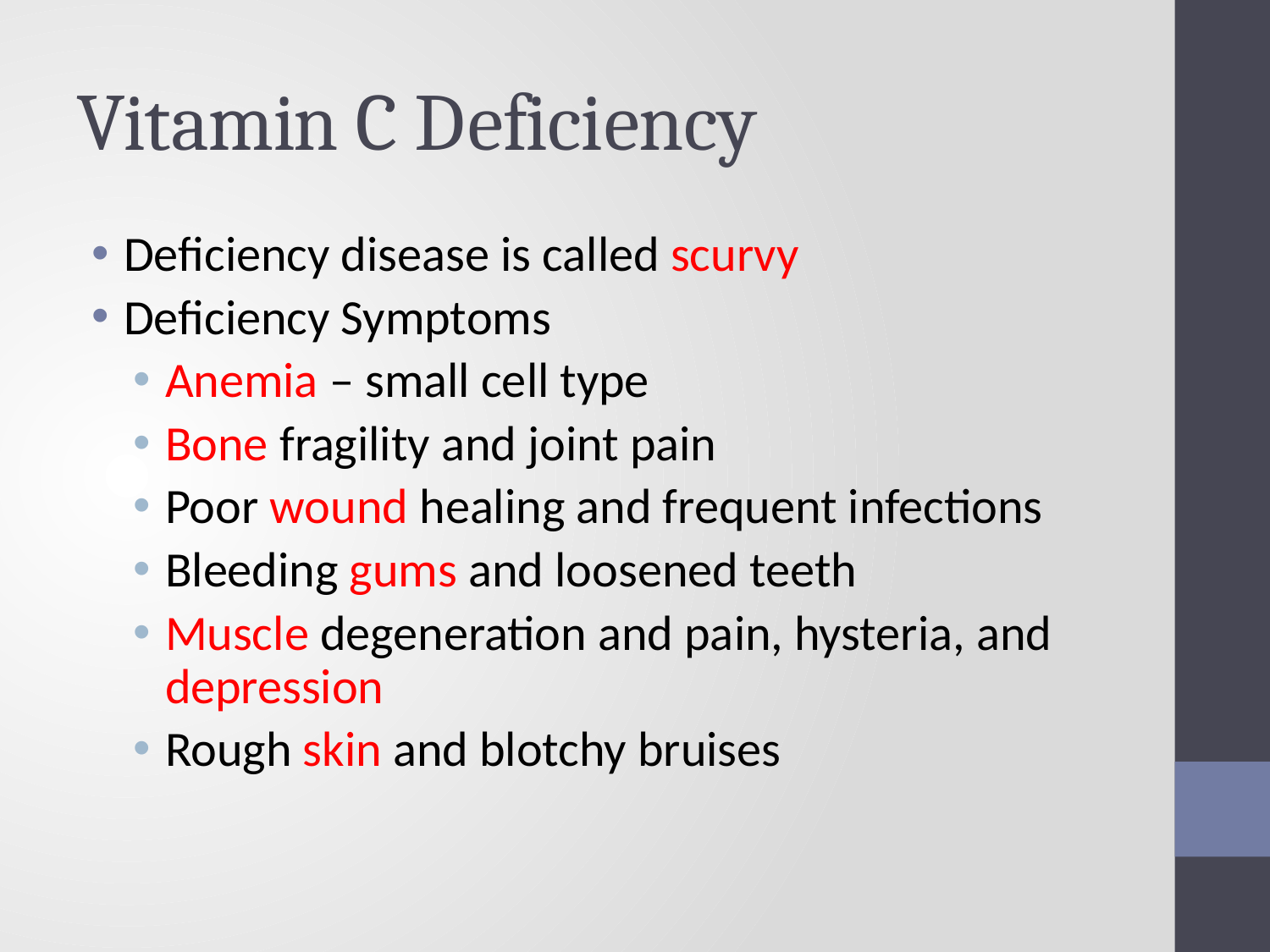

# Vitamin C Deficiency
Deficiency disease is called scurvy
Deficiency Symptoms
Anemia – small cell type
Bone fragility and joint pain
Poor wound healing and frequent infections
Bleeding gums and loosened teeth
Muscle degeneration and pain, hysteria, and depression
Rough skin and blotchy bruises